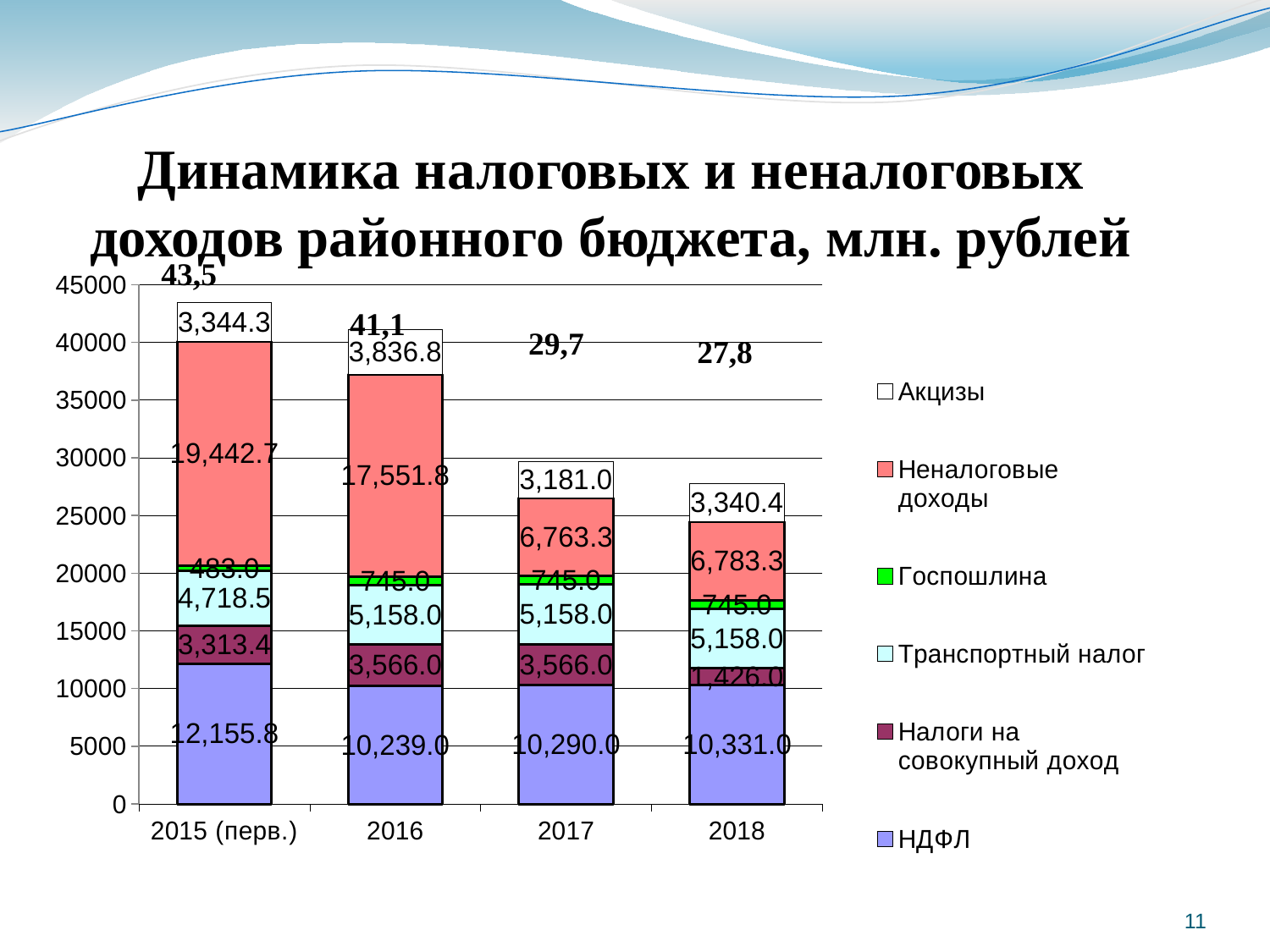

# Динамика налоговых и неналоговых доходов районного бюджета, млн. рублей
43,5

### Chart

| Category | НДФЛ | Налоги на совокупный доход | Транспортный налог | Госпошлина | Неналоговые доходы | Акцизы |
|---|---|---|---|---|---|---|
| 2015 (перв.) | 12155.8 | 3313.4 | 4718.5 | 483.0 | 19442.7 | 3344.3 |
| 2016 | 10239.0 | 3566.0 | 5158.0 | 745.0 | 17551.8 | 3836.8 |
| 2017 | 10290.0 | 3566.0 | 5158.0 | 745.0 | 6763.3 | 3181.0 |
| 2018 | 10331.0 | 1426.0 | 5158.0 | 745.0 | 6783.3 | 3340.4 |
27,8
41,1
29,7
11